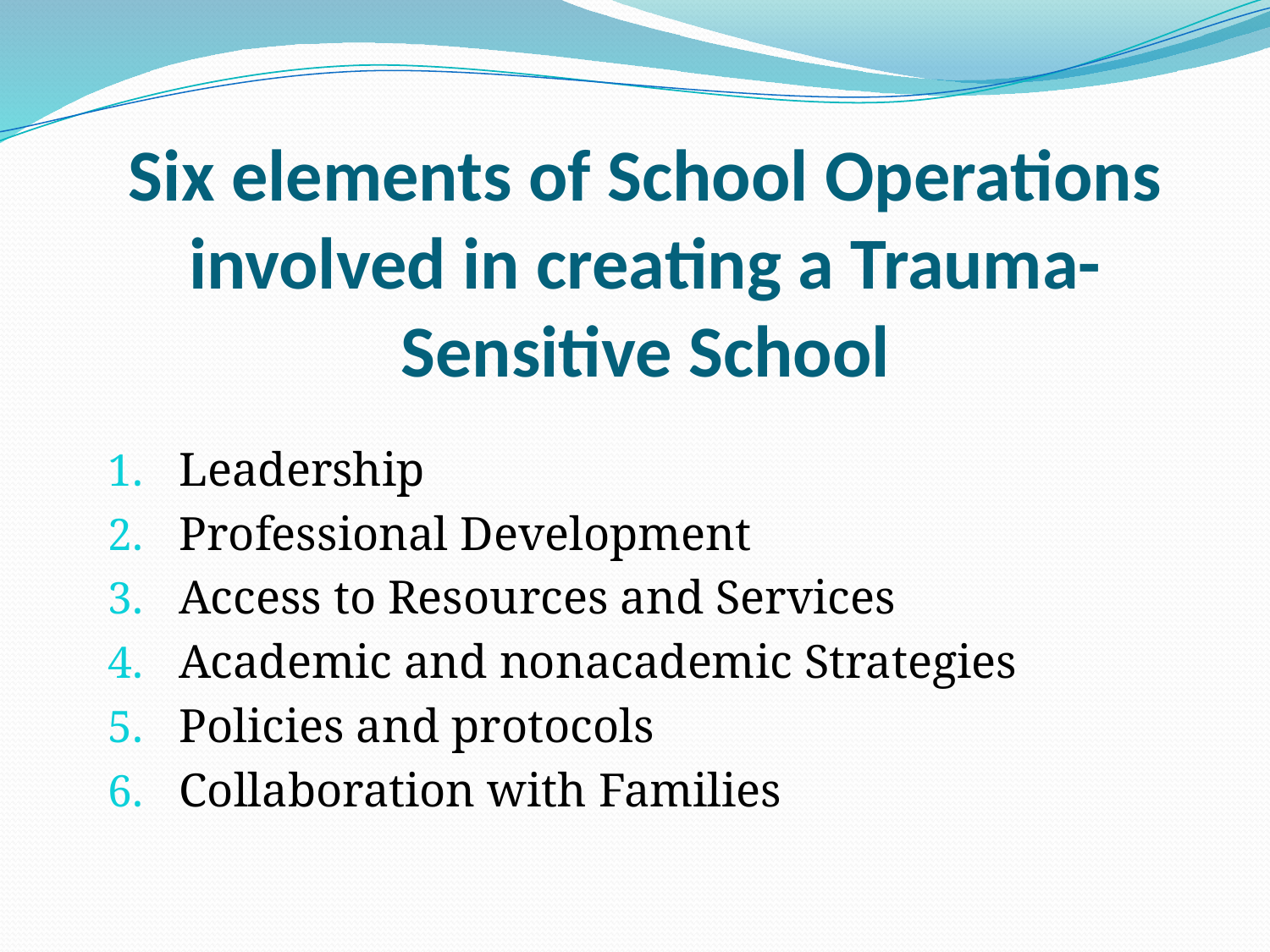

# Six elements of School Operations involved in creating a Trauma-Sensitive School
Leadership
Professional Development
Access to Resources and Services
Academic and nonacademic Strategies
Policies and protocols
Collaboration with Families